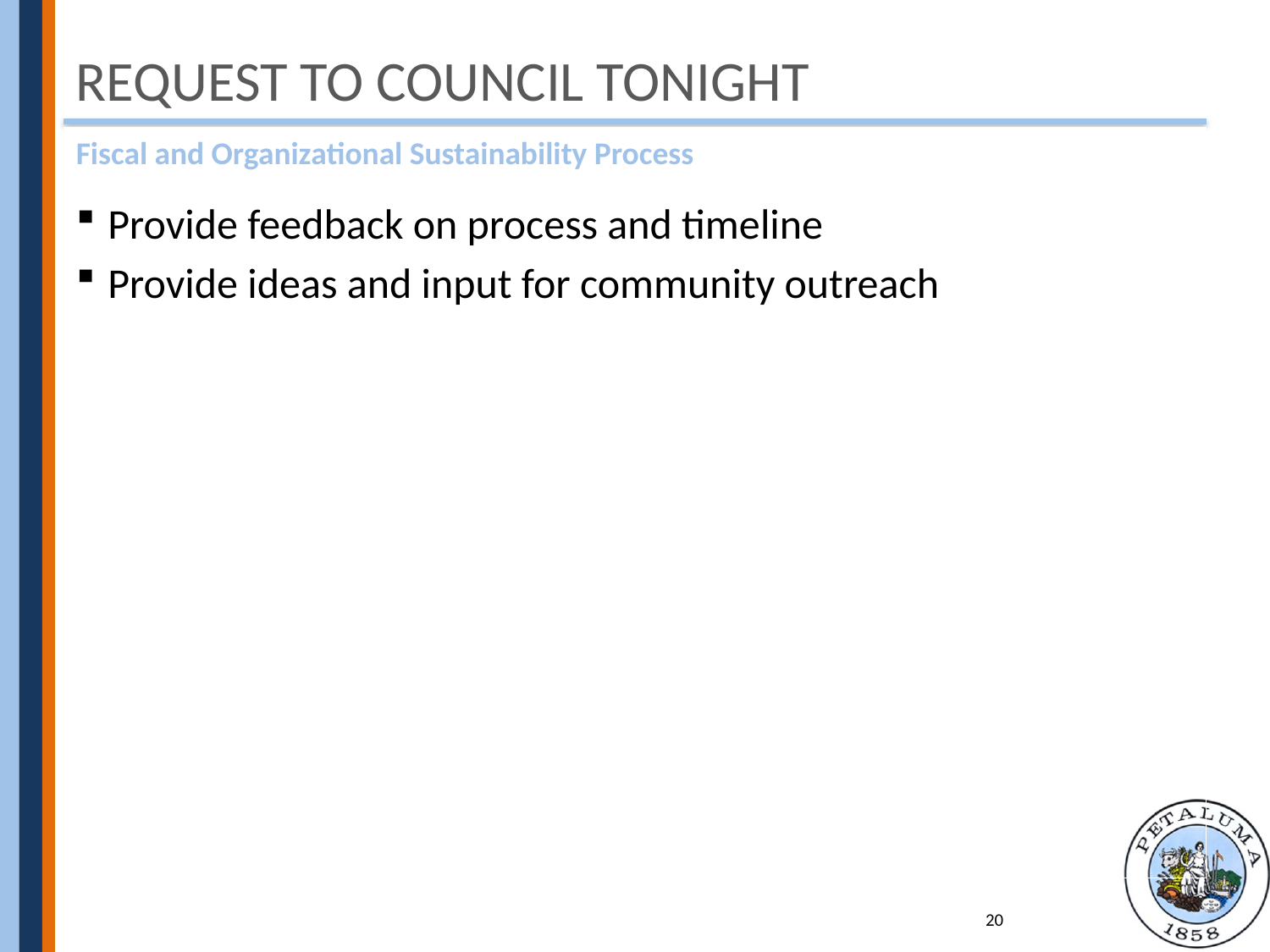

# Request to council tonight
Fiscal and Organizational Sustainability Process
Provide feedback on process and timeline
Provide ideas and input for community outreach
20